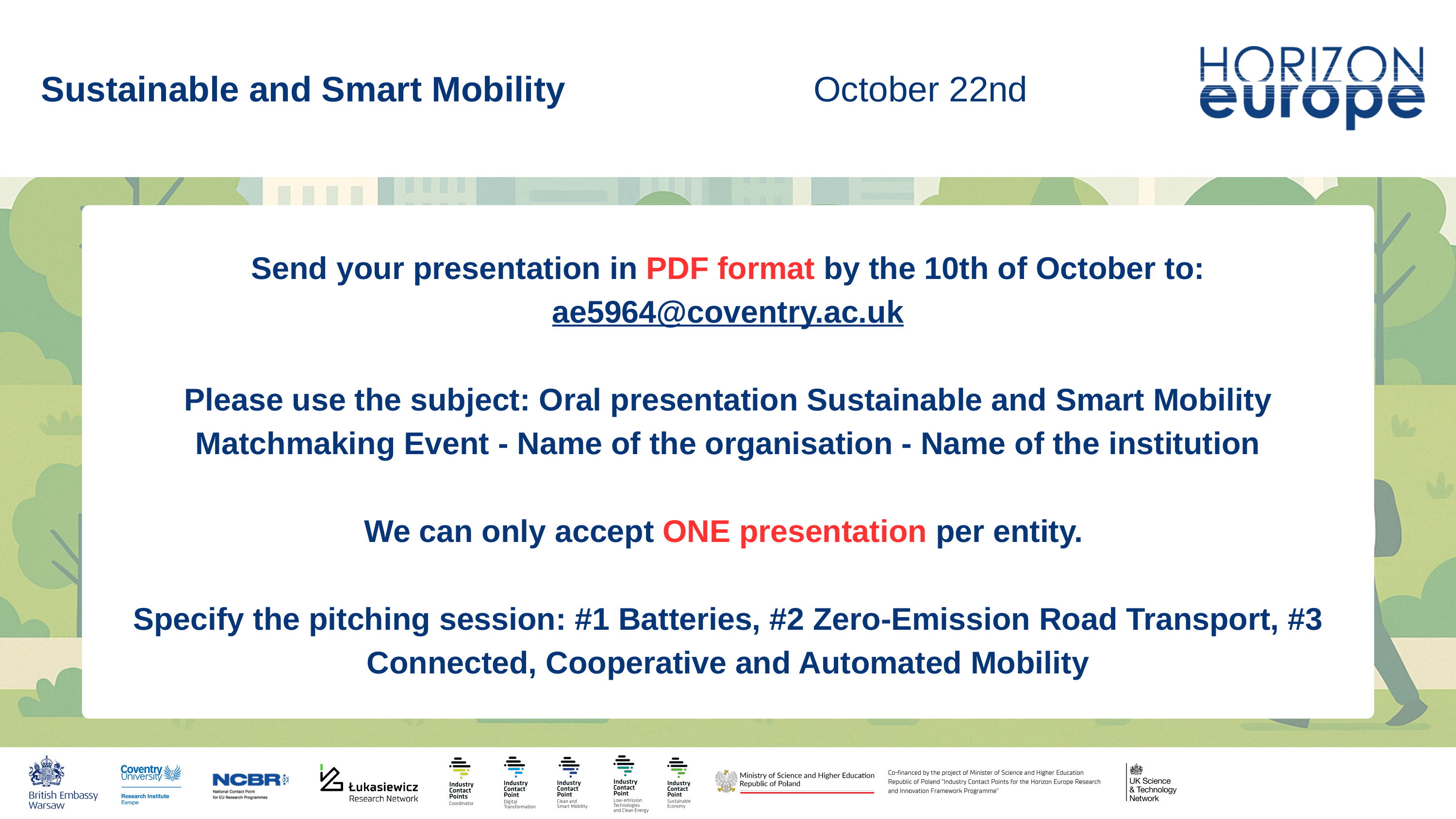

Sustainable and Smart Mobility
October 22nd

Send your presentation in PDF format by the 10th of October to:
ae5964@coventry.ac.uk

Please use the subject: Oral presentation Sustainable and Smart Mobility Matchmaking Event - Name of the organisation - Name of the institution

We can only accept ONE presentation per entity.

Specify the pitching session: #1 Batteries, #2 Zero-Emission Road Transport, #3 Connected, Cooperative and Automated Mobility